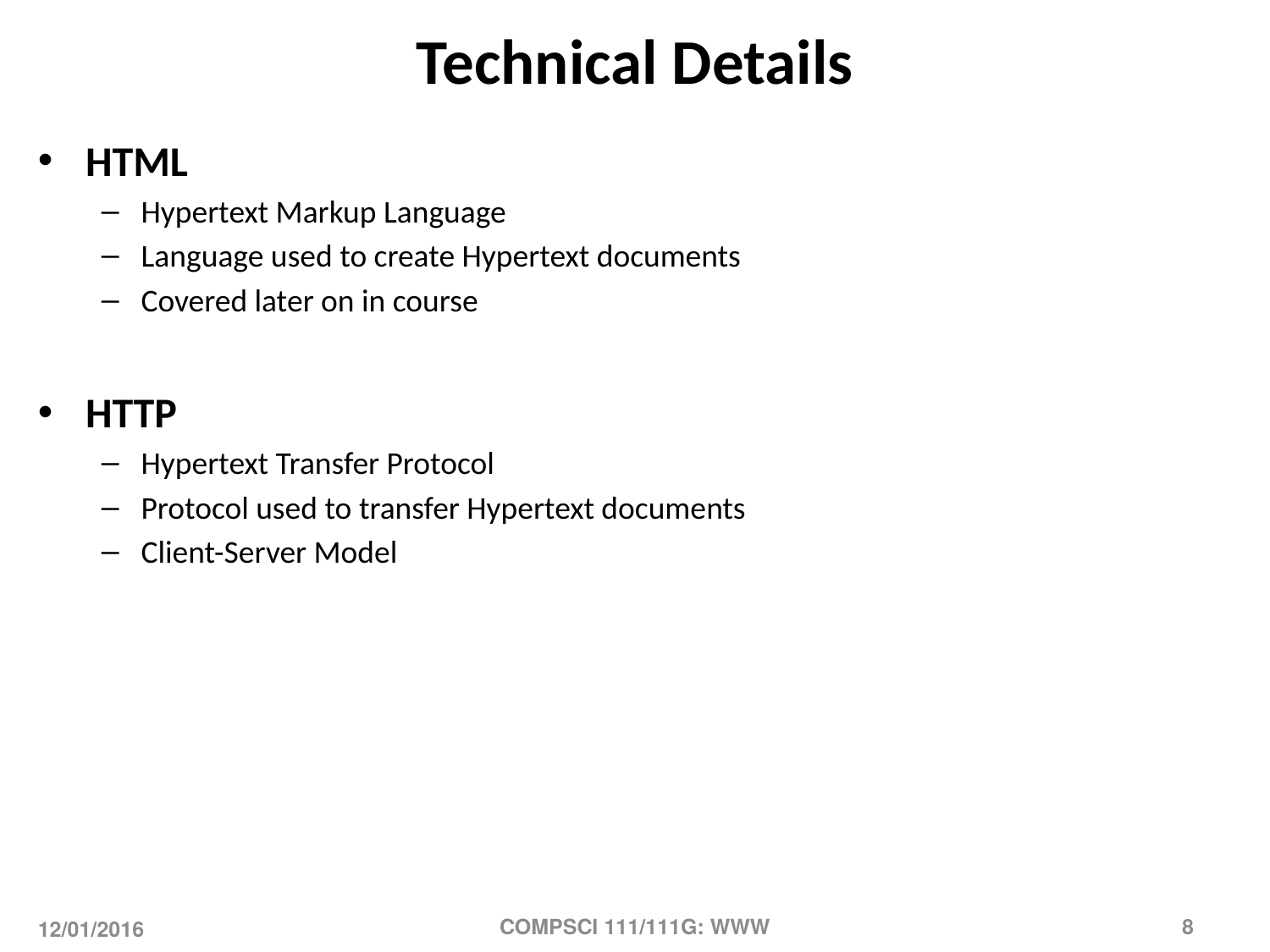

# Technical Details
HTML
Hypertext Markup Language
Language used to create Hypertext documents
Covered later on in course

HTTP
Hypertext Transfer Protocol
Protocol used to transfer Hypertext documents
Client-Server Model

12/01/2016
COMPSCI 111/111G: WWW
8